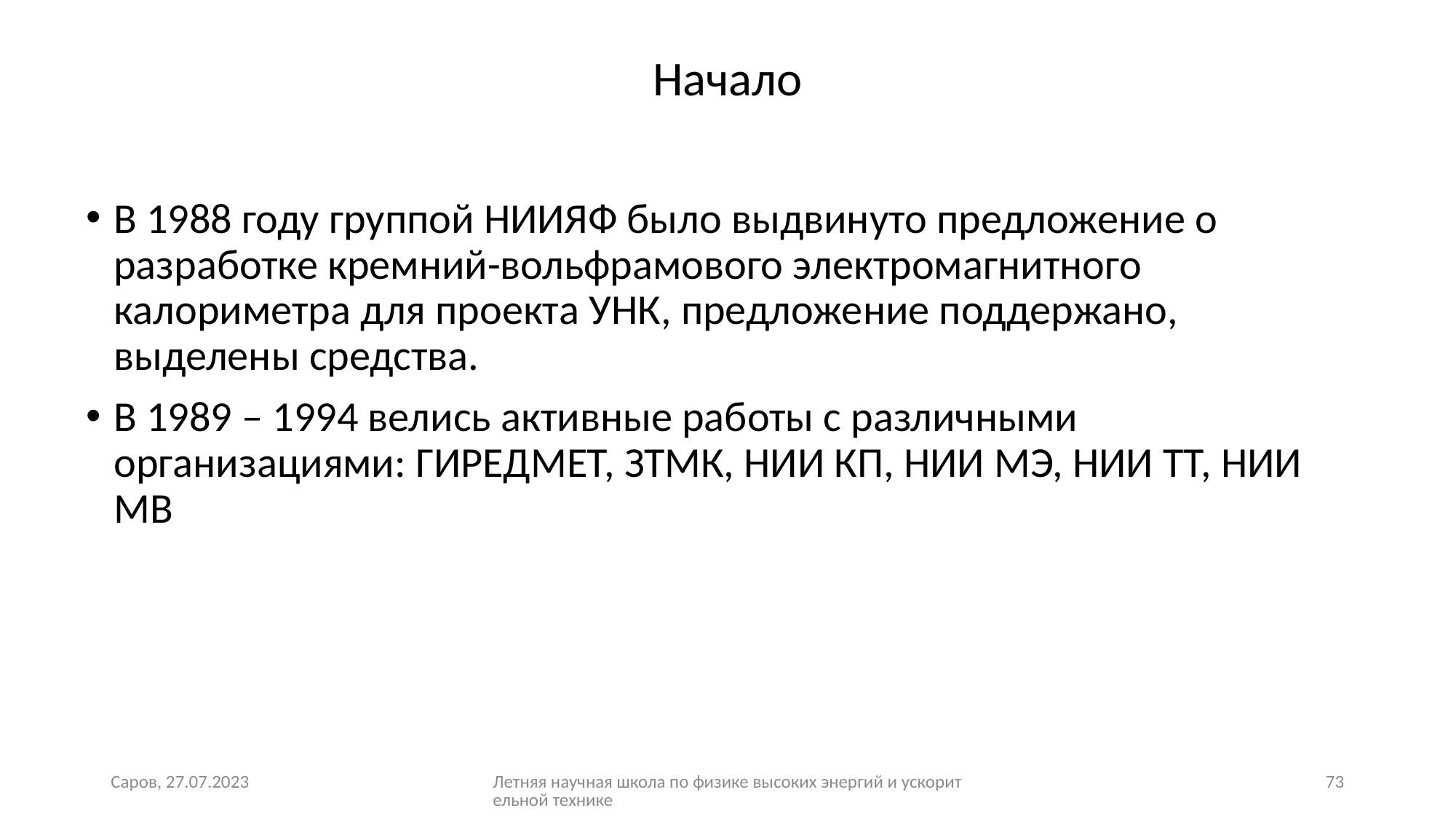

# Начало
В 1988 году группой НИИЯФ было выдвинуто предложение о разработке кремний-вольфрамового электромагнитного калориметра для проекта УНК, предложение поддержано, выделены средства.
В 1989 – 1994 велись активные работы с различными организациями: ГИРЕДМЕТ, ЗТМК, НИИ КП, НИИ МЭ, НИИ ТТ, НИИ МВ
Саров, 27.07.2023
Летняя научная школа по физике высоких энергий и ускорительной технике
73